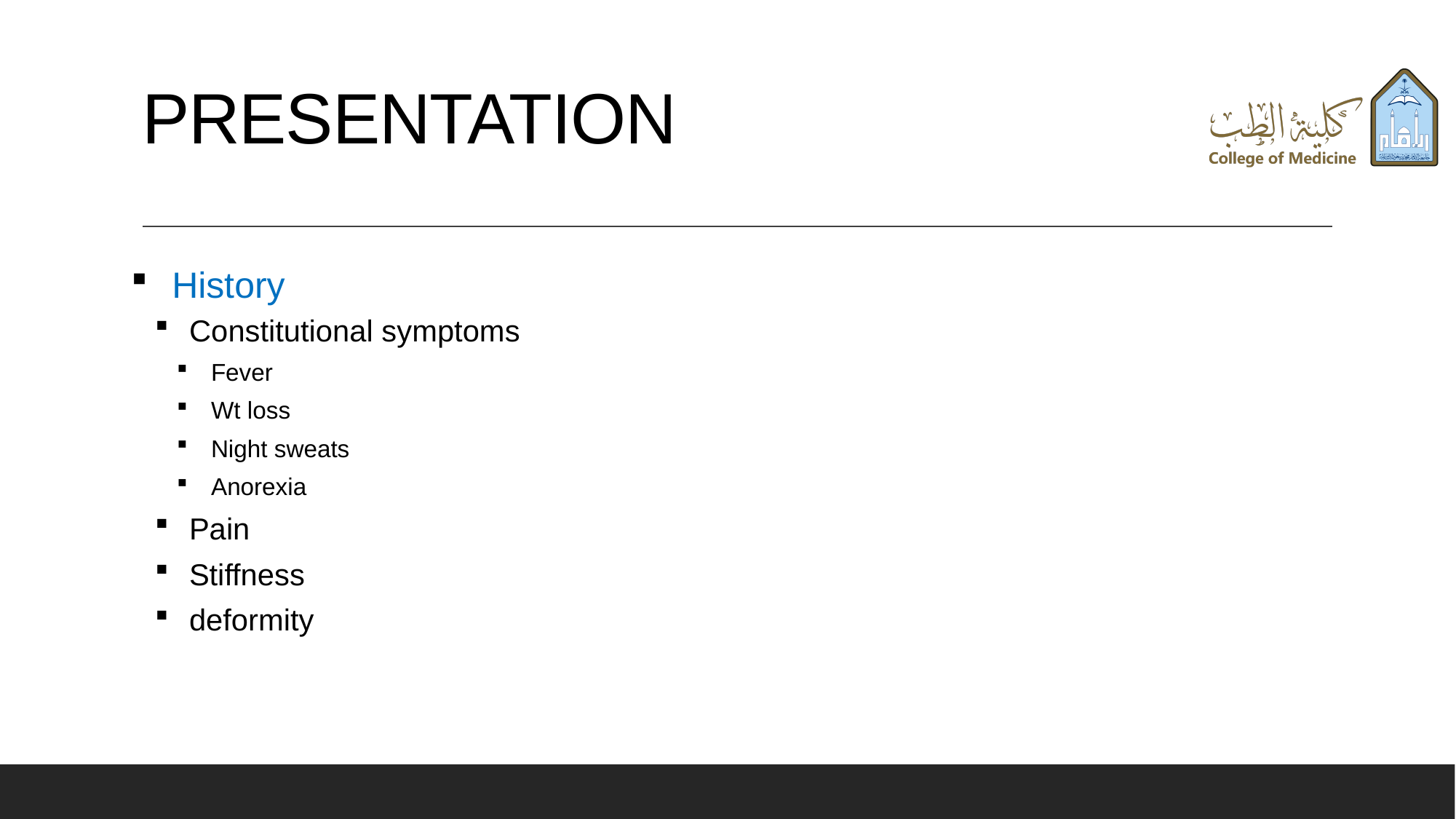

# PRESENTATION
History
Constitutional symptoms
Fever
Wt loss
Night sweats
Anorexia
Pain
Stiffness
deformity